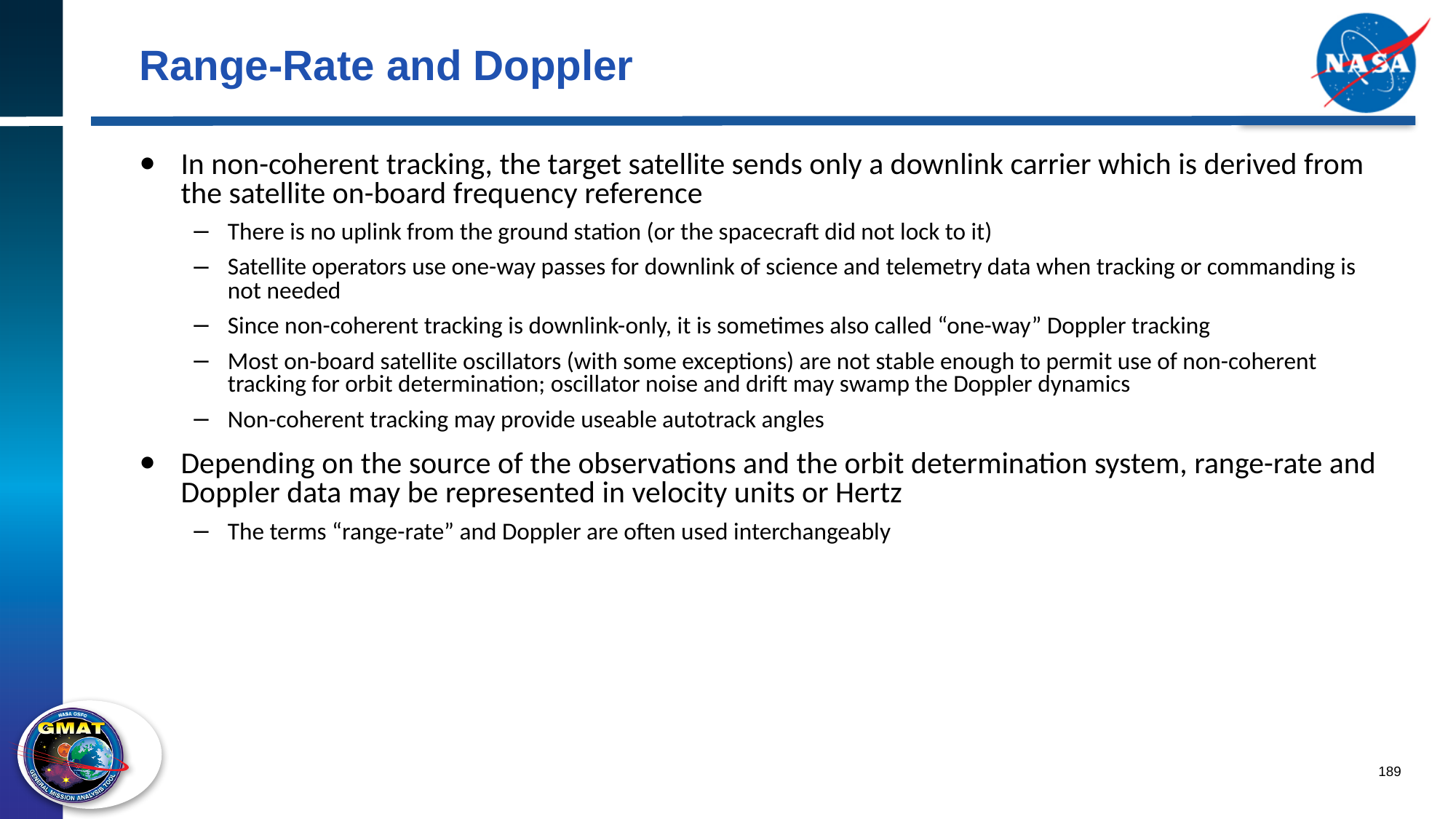

# Range-Rate and Doppler
In non-coherent tracking, the target satellite sends only a downlink carrier which is derived from the satellite on-board frequency reference
There is no uplink from the ground station (or the spacecraft did not lock to it)
Satellite operators use one-way passes for downlink of science and telemetry data when tracking or commanding is not needed
Since non-coherent tracking is downlink-only, it is sometimes also called “one-way” Doppler tracking
Most on-board satellite oscillators (with some exceptions) are not stable enough to permit use of non-coherent tracking for orbit determination; oscillator noise and drift may swamp the Doppler dynamics
Non-coherent tracking may provide useable autotrack angles
Depending on the source of the observations and the orbit determination system, range-rate and Doppler data may be represented in velocity units or Hertz
The terms “range-rate” and Doppler are often used interchangeably

189